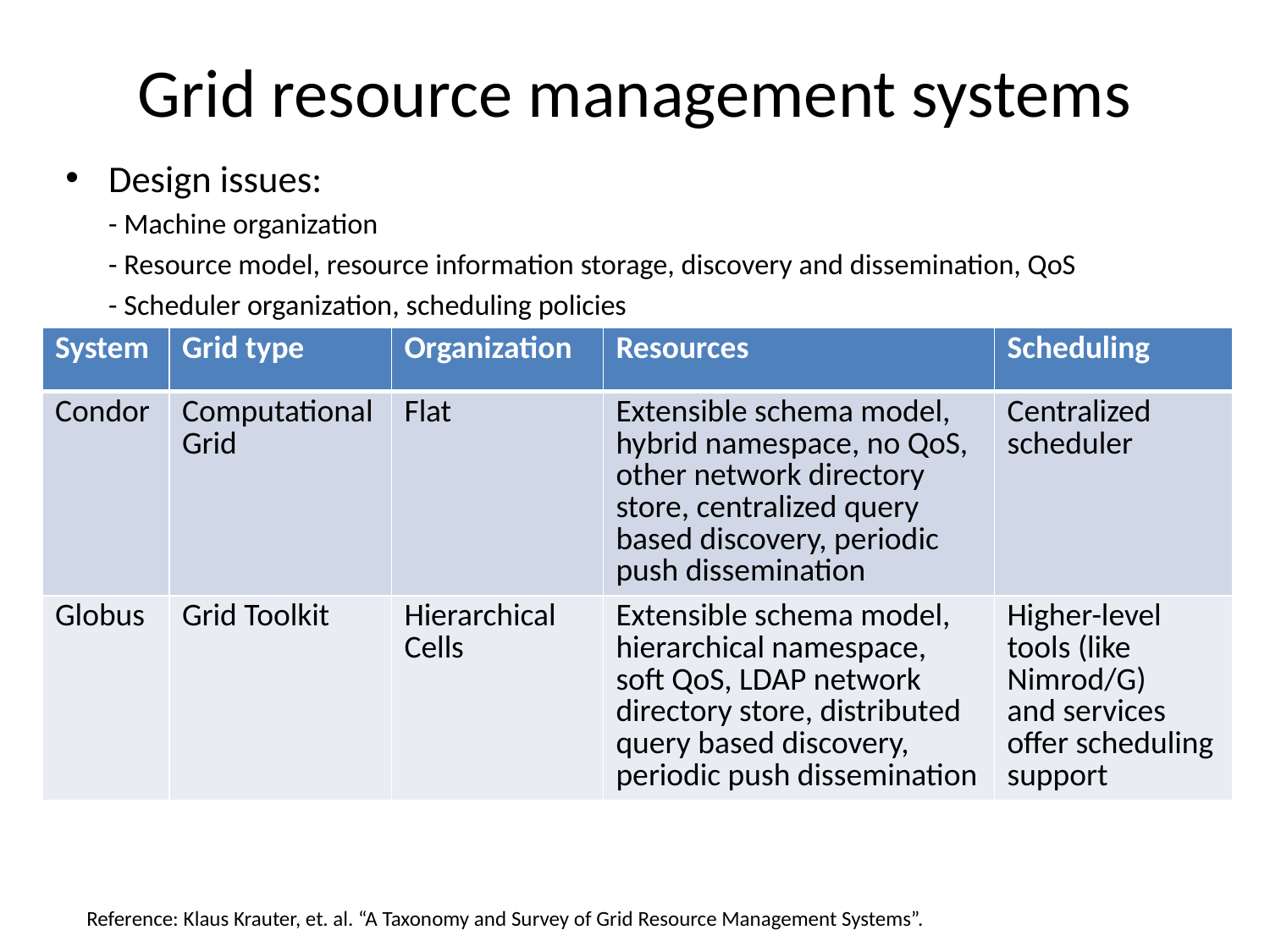

# Grid resource management systems
Design issues:
	- Machine organization
	- Resource model, resource information storage, discovery and dissemination, QoS
	- Scheduler organization, scheduling policies
| System | Grid type | Organization | Resources | Scheduling |
| --- | --- | --- | --- | --- |
| Condor | Computational Grid | Flat | Extensible schema model, hybrid namespace, no QoS, other network directory store, centralized query based discovery, periodic push dissemination | Centralized scheduler |
| Globus | Grid Toolkit | Hierarchical Cells | Extensible schema model, hierarchical namespace, soft QoS, LDAP network directory store, distributed query based discovery, periodic push dissemination | Higher-level tools (like Nimrod/G) and services offer scheduling support |
Reference: Klaus Krauter, et. al. “A Taxonomy and Survey of Grid Resource Management Systems”.